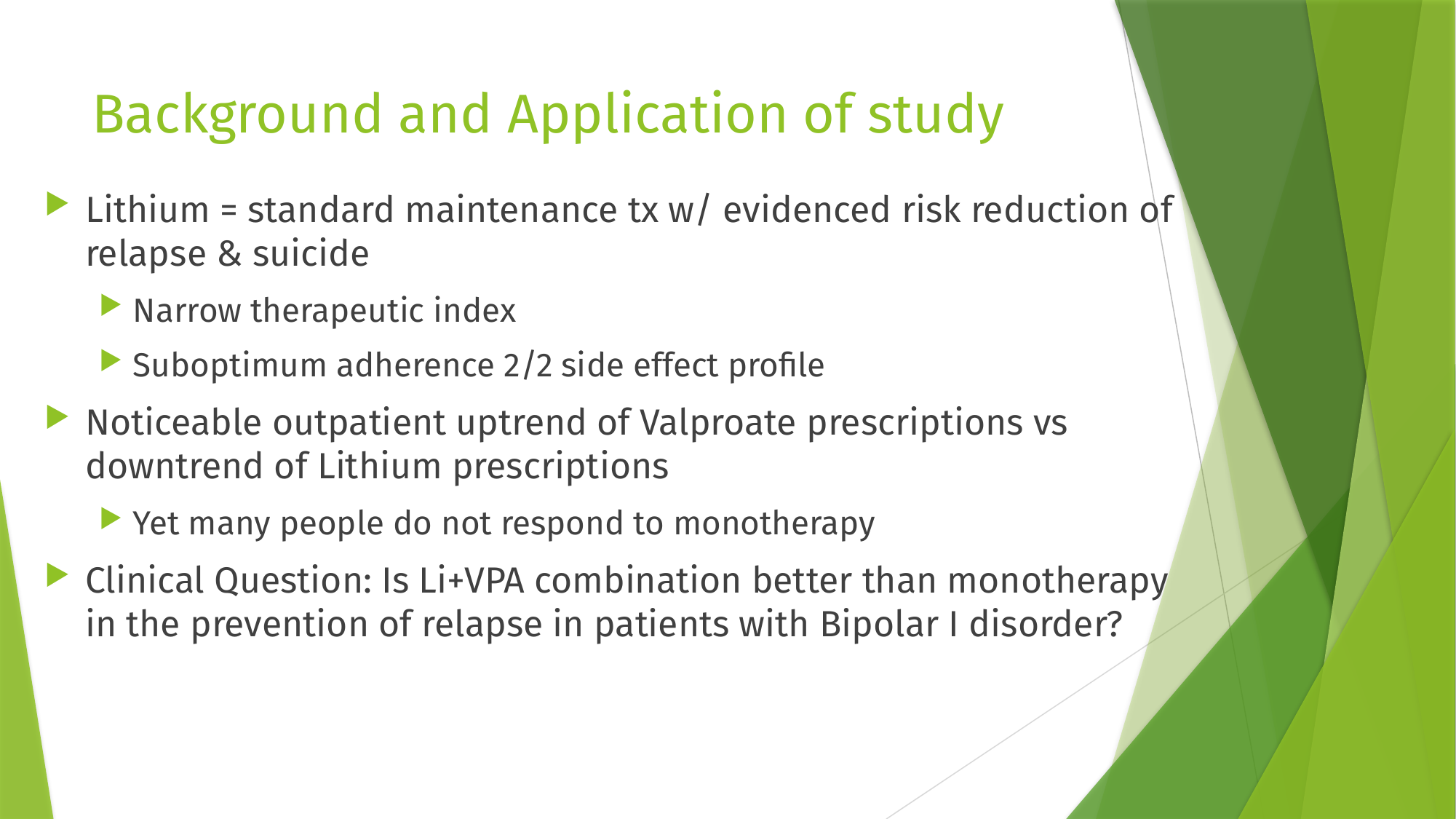

# Background and Application of study
Lithium = standard maintenance tx w/ evidenced risk reduction of relapse & suicide
Narrow therapeutic index
Suboptimum adherence 2/2 side effect profile
Noticeable outpatient uptrend of Valproate prescriptions vs downtrend of Lithium prescriptions
Yet many people do not respond to monotherapy
Clinical Question: Is Li+VPA combination better than monotherapy in the prevention of relapse in patients with Bipolar I disorder?